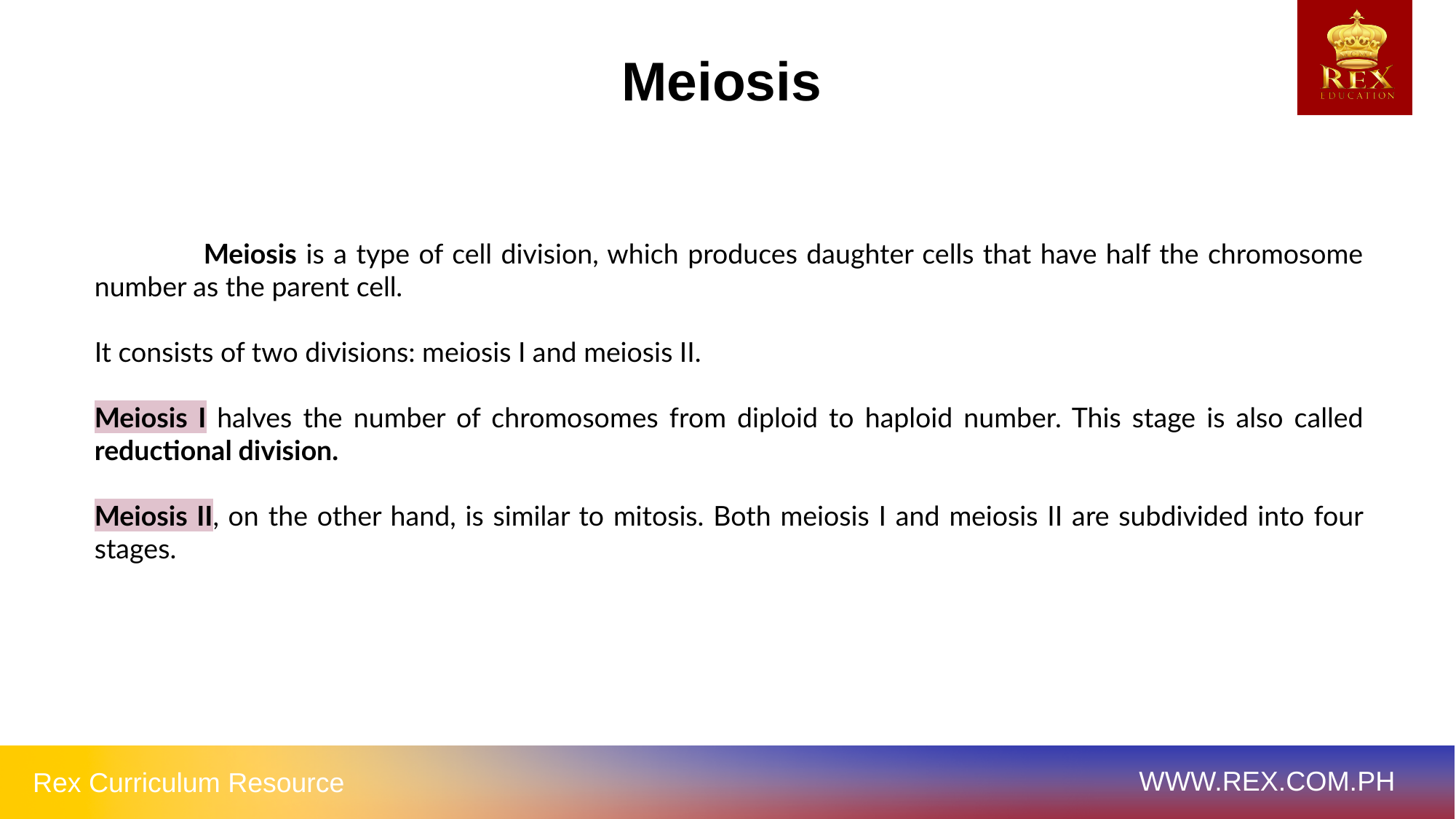

Meiosis
	Meiosis is a type of cell division, which produces daughter cells that have half the chromosome number as the parent cell.

It consists of two divisions: meiosis I and meiosis II.

Meiosis I halves the number of chromosomes from diploid to haploid number. This stage is also called reductional division.

Meiosis II, on the other hand, is similar to mitosis. Both meiosis I and meiosis II are subdivided into four stages.